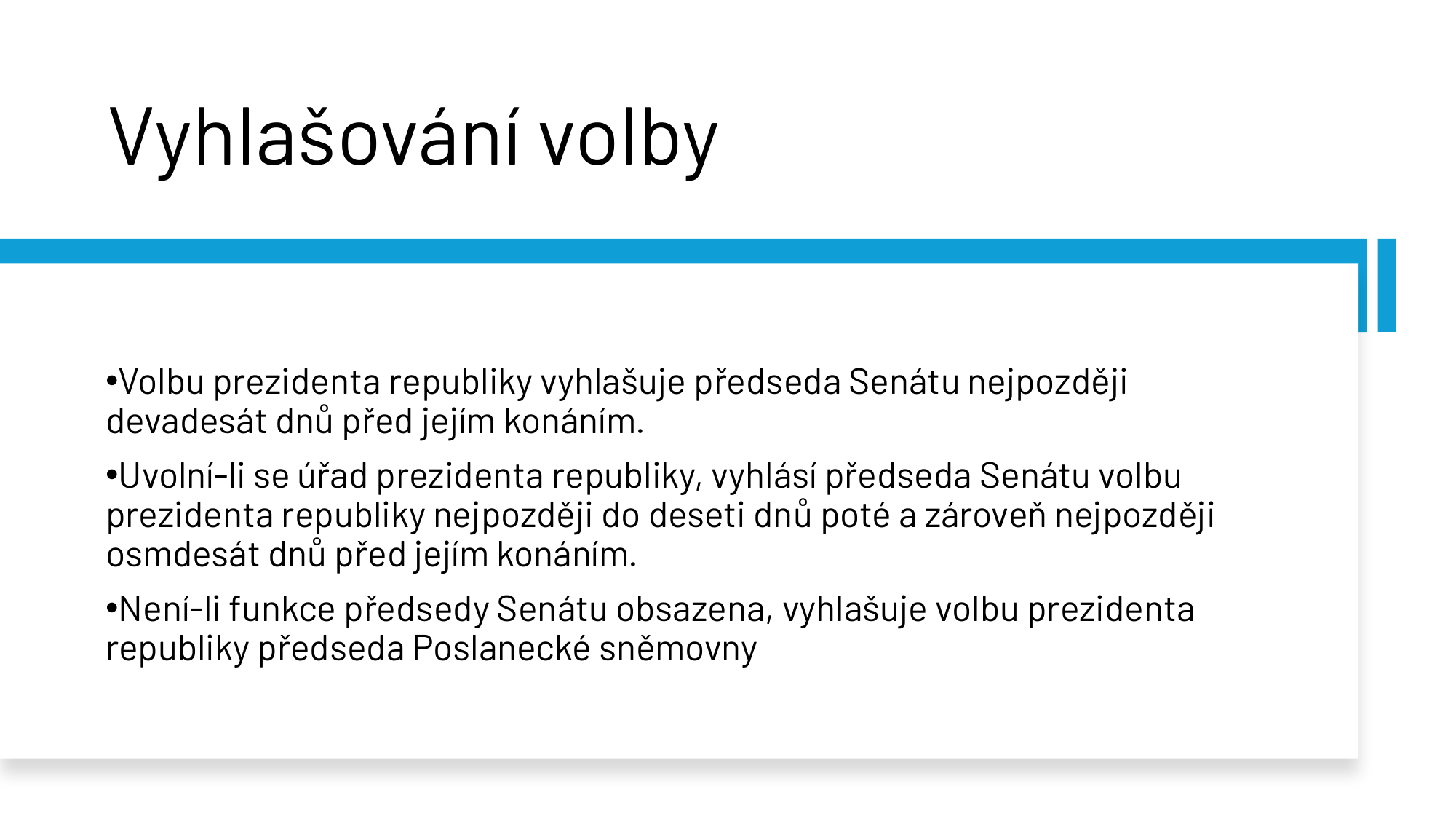

# Vyhlašování volby

Volbu prezidenta republiky vyhlašuje předseda Senátu nejpozději devadesát dnů před jejím konáním.
Uvolní-li se úřad prezidenta republiky, vyhlásí předseda Senátu volbu prezidenta republiky nejpozději do deseti dnů poté a zároveň nejpozději osmdesát dnů před jejím konáním.
Není-li funkce předsedy Senátu obsazena, vyhlašuje volbu prezidenta republiky předseda Poslanecké sněmovny